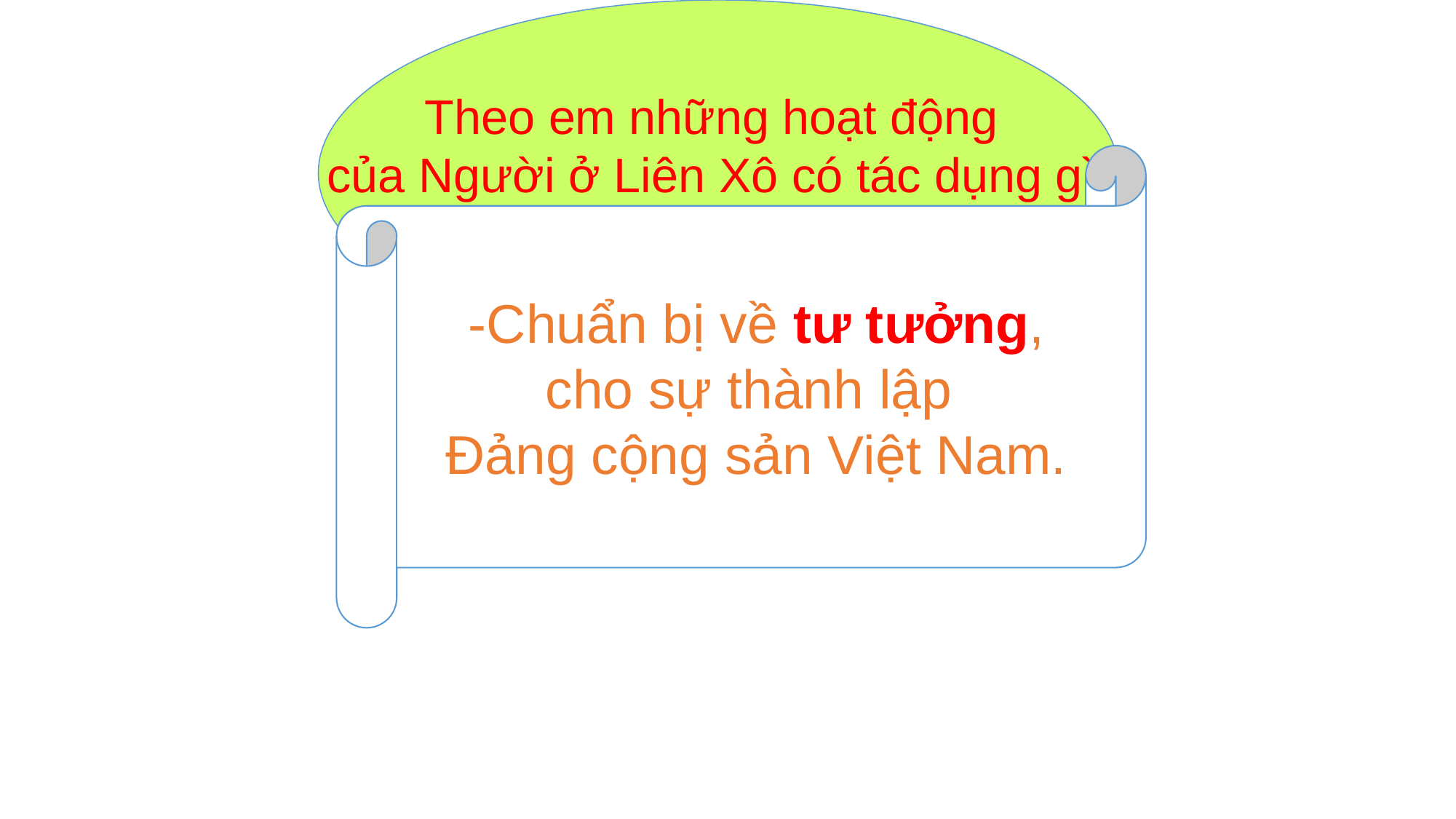

Theo em những hoạt động
của Người ở Liên Xô có tác dụng gì
cho cho cách mạng Việt Nam?
-Chuẩn bị về tư tưởng,
cho sự thành lập
Đảng cộng sản Việt Nam.